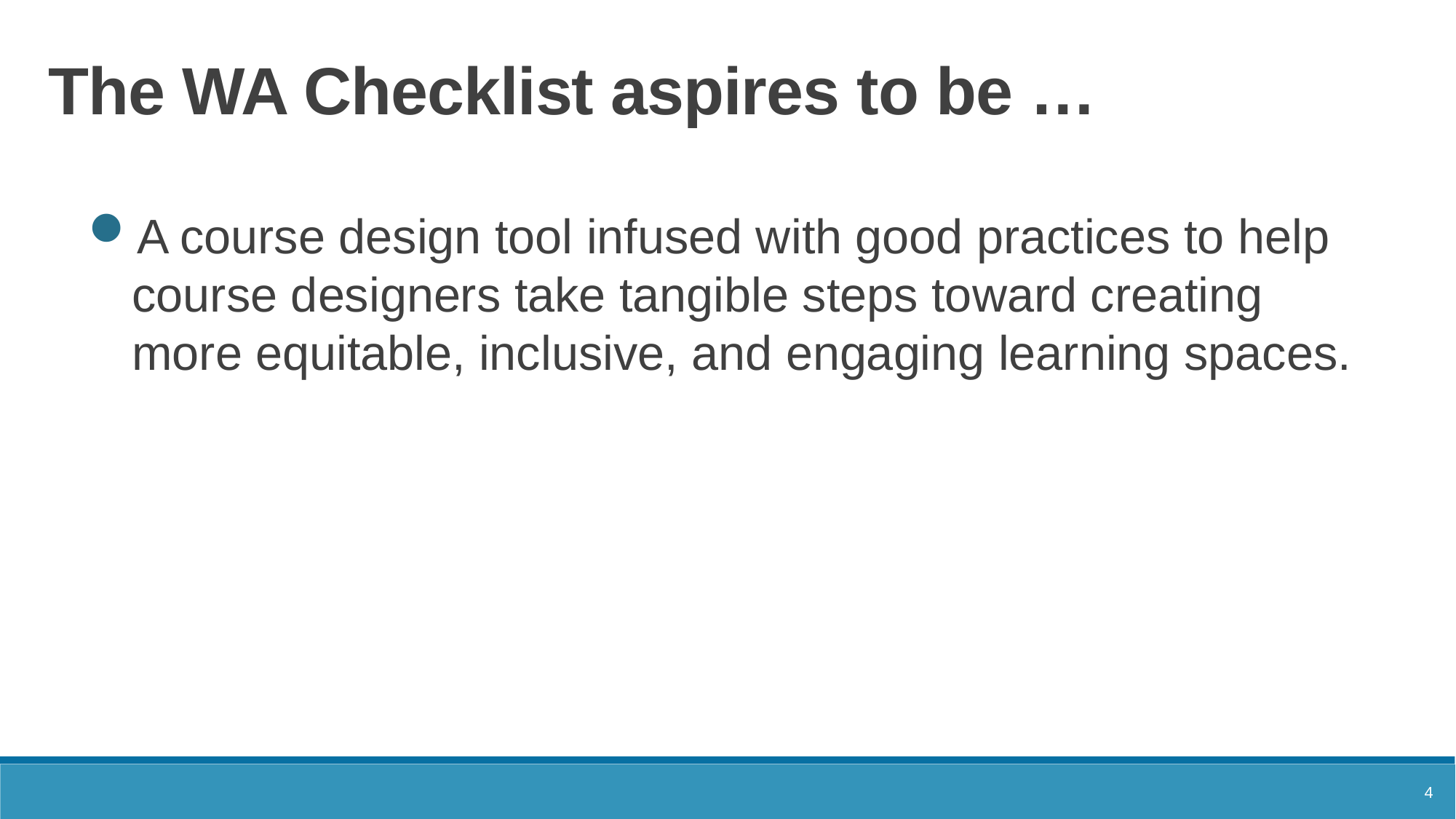

# The WA Checklist aspires to be …
A course design tool infused with good practices to help course designers take tangible steps toward creating more equitable, inclusive, and engaging learning spaces.
4